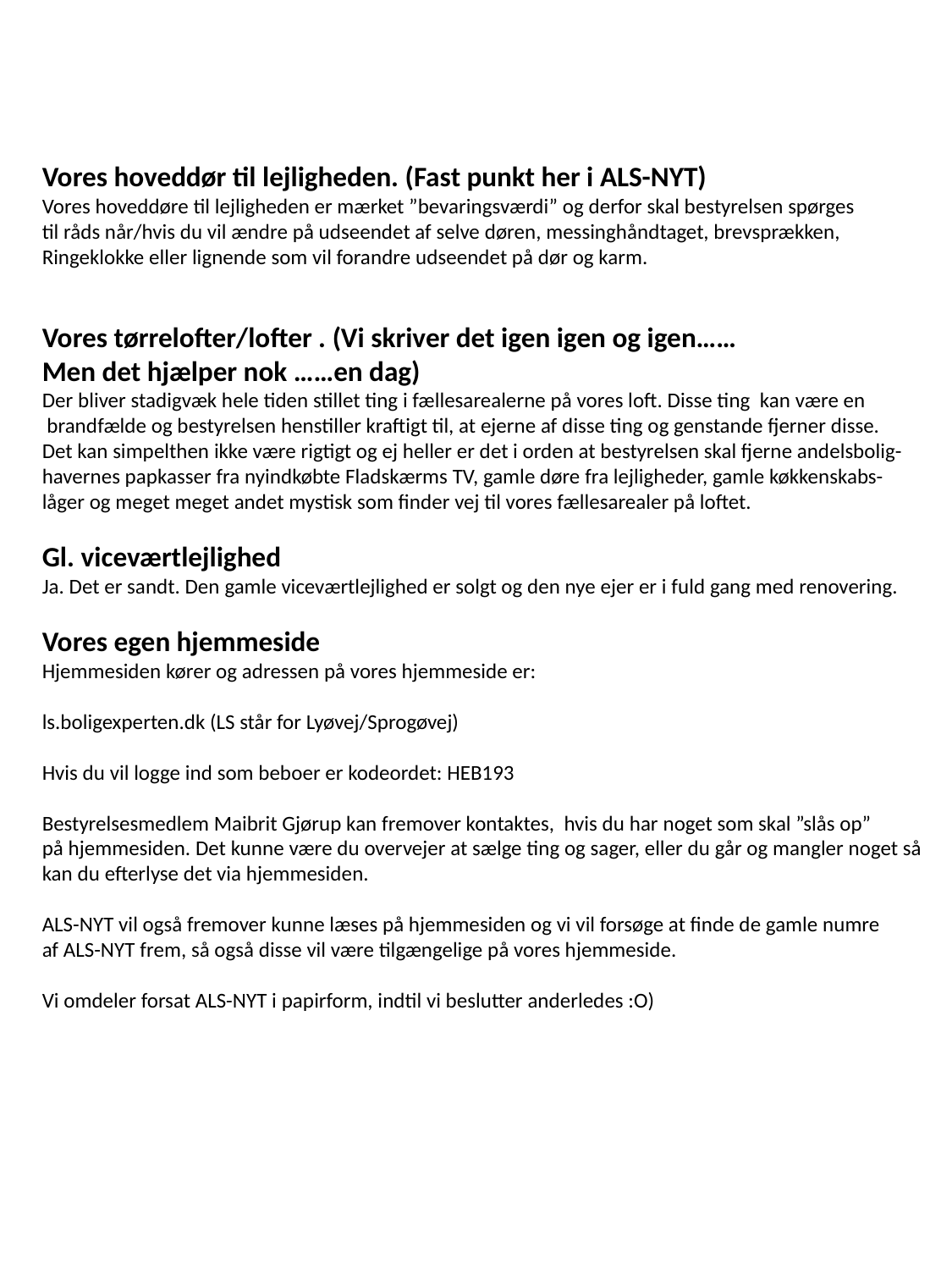

Vores hoveddør til lejligheden. (Fast punkt her i ALS-NYT)
Vores hoveddøre til lejligheden er mærket ”bevaringsværdi” og derfor skal bestyrelsen spørges
til råds når/hvis du vil ændre på udseendet af selve døren, messinghåndtaget, brevsprækken,
Ringeklokke eller lignende som vil forandre udseendet på dør og karm.

Vores tørrelofter/lofter . (Vi skriver det igen igen og igen……
Men det hjælper nok ……en dag)
Der bliver stadigvæk hele tiden stillet ting i fællesarealerne på vores loft. Disse ting  kan være en
 brandfælde og bestyrelsen henstiller kraftigt til, at ejerne af disse ting og genstande fjerner disse.
Det kan simpelthen ikke være rigtigt og ej heller er det i orden at bestyrelsen skal fjerne andelsbolig-
havernes papkasser fra nyindkøbte Fladskærms TV, gamle døre fra lejligheder, gamle køkkenskabs-
låger og meget meget andet mystisk som finder vej til vores fællesarealer på loftet.

Gl. viceværtlejlighed
Ja. Det er sandt. Den gamle viceværtlejlighed er solgt og den nye ejer er i fuld gang med renovering.

Vores egen hjemmeside
Hjemmesiden kører og adressen på vores hjemmeside er:

ls.boligexperten.dk (LS står for Lyøvej/Sprogøvej)

Hvis du vil logge ind som beboer er kodeordet: HEB193

Bestyrelsesmedlem Maibrit Gjørup kan fremover kontaktes,  hvis du har noget som skal ”slås op”
på hjemmesiden. Det kunne være du overvejer at sælge ting og sager, eller du går og mangler noget så kan du efterlyse det via hjemmesiden.

ALS-NYT vil også fremover kunne læses på hjemmesiden og vi vil forsøge at finde de gamle numre
af ALS-NYT frem, så også disse vil være tilgængelige på vores hjemmeside.

Vi omdeler forsat ALS-NYT i papirform, indtil vi beslutter anderledes :O)